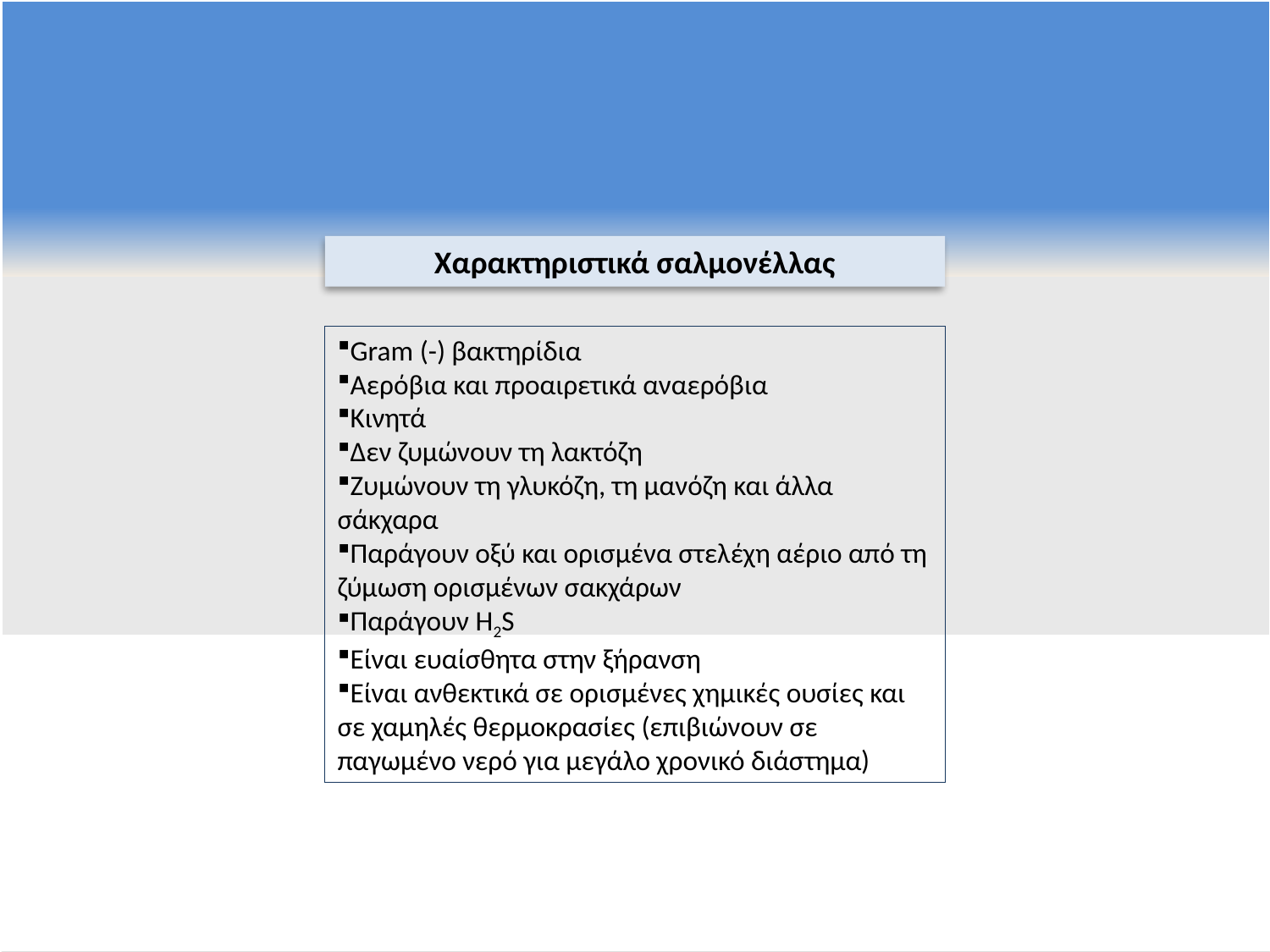

Χαρακτηριστικά σαλμονέλλας
Gram (-) βακτηρίδια
Αερόβια και προαιρετικά αναερόβια
Κινητά
Δεν ζυμώνουν τη λακτόζη
Ζυμώνουν τη γλυκόζη, τη μανόζη και άλλα σάκχαρα
Παράγουν οξύ και ορισμένα στελέχη αέριο από τη ζύμωση ορισμένων σακχάρων
Παράγουν H2S
Είναι ευαίσθητα στην ξήρανση
Είναι ανθεκτικά σε ορισμένες χημικές ουσίες και σε χαμηλές θερμοκρασίες (επιβιώνουν σε παγωμένο νερό για μεγάλο χρονικό διάστημα)